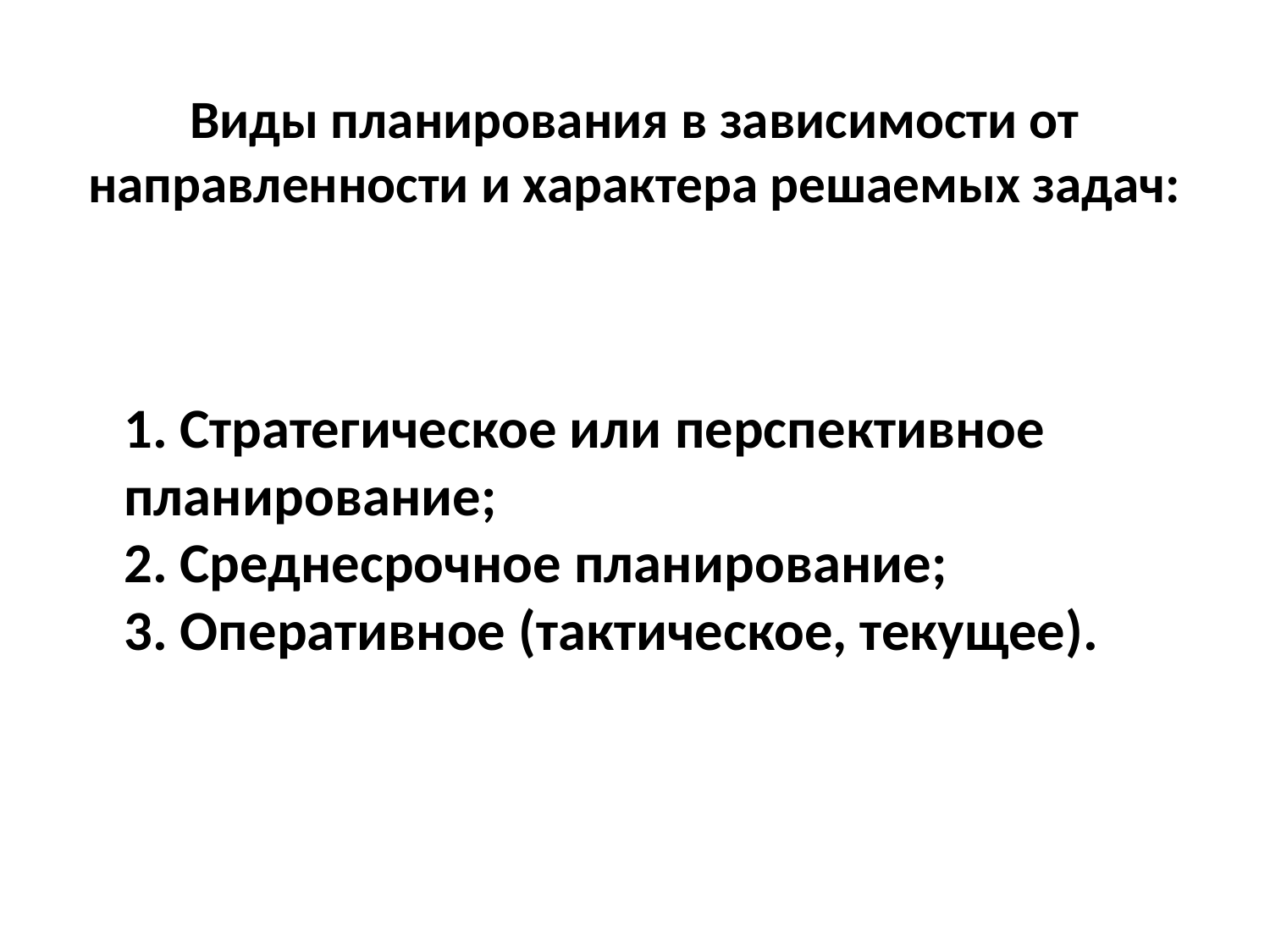

# Виды планирования в зависимости от направленности и характера решаемых задач:
1. Стратегическое или перспективное планирование;
2. Среднесрочное планирование;
3. Оперативное (тактическое, текущее).